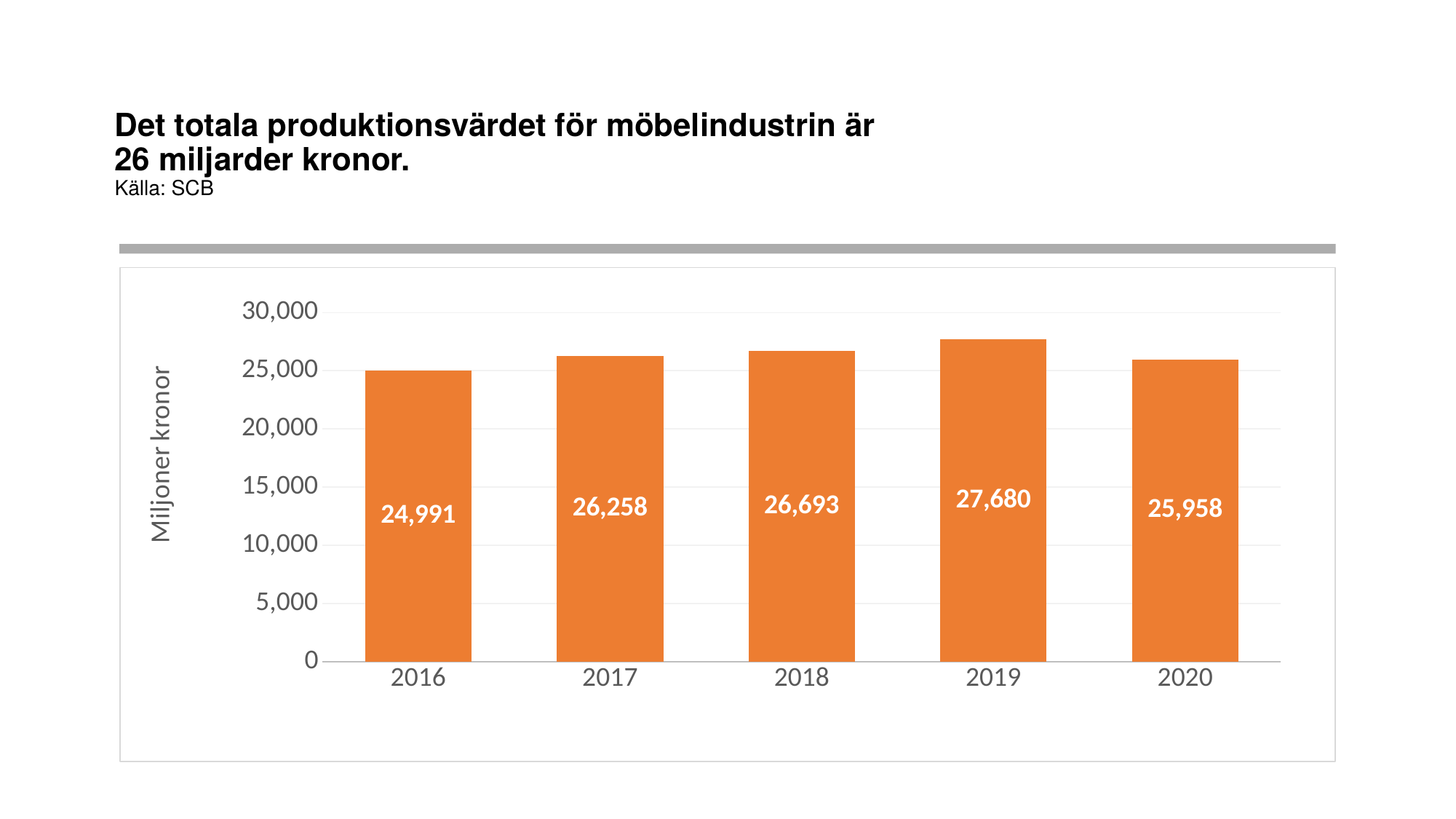

# Det totala produktionsvärdet för möbelindustrin är 26 miljarder kronor. Källa: SCB

### Chart

| Category |  |
|---|---|
| 2016 | 24991.0 |
| 2017 | 26258.0 |
| 2018 | 26693.0 |
| 2019 | 27680.0 |
| 2020 | 25958.0 |